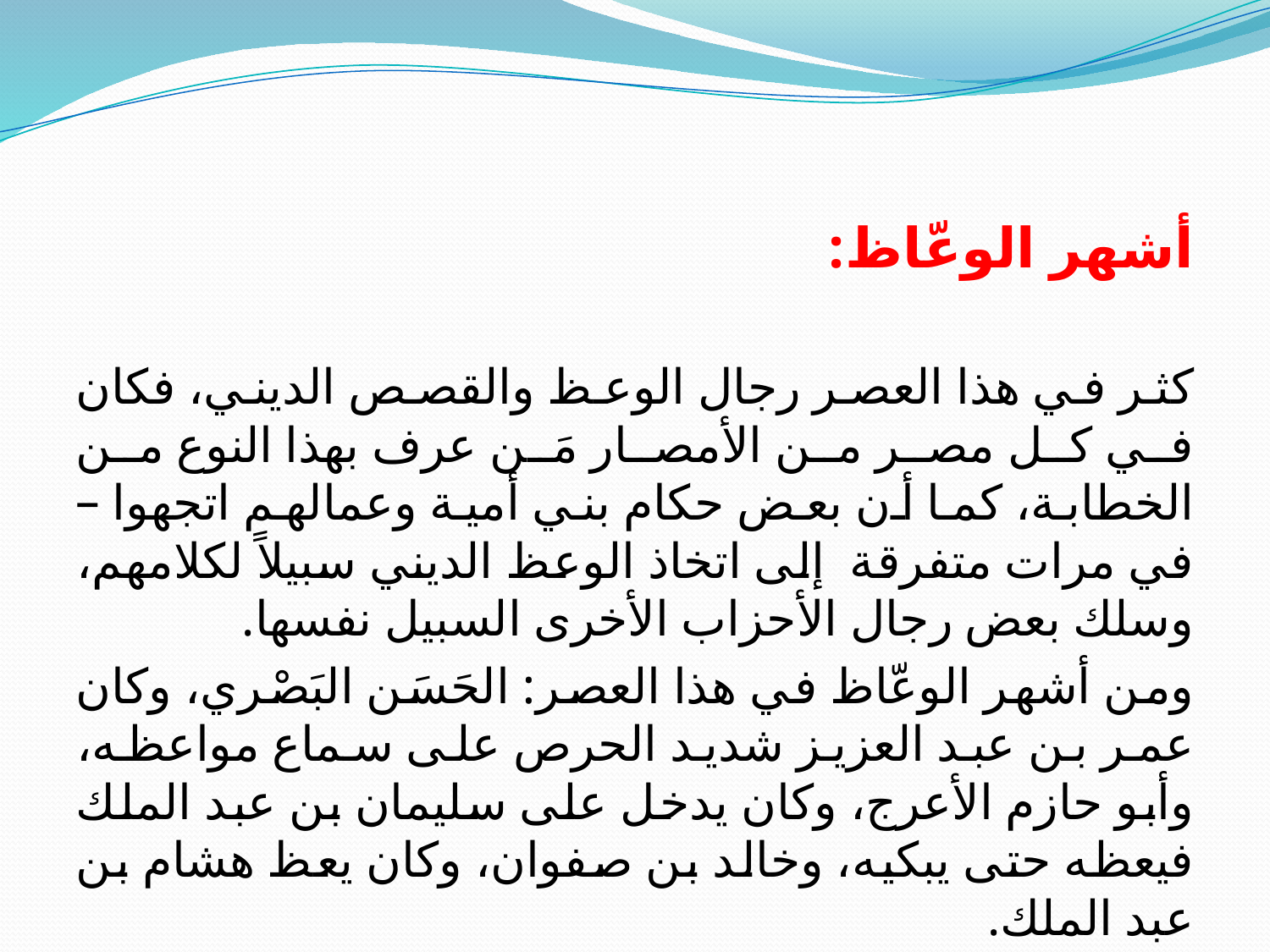

#
أشهر الوعّاظ:

كثر في هذا العصر رجال الوعظ والقصص الديني، فكان في كل مصر من الأمصار مَن عرف بهذا النوع من الخطابة، كما أن بعض حكام بني أمية وعمالهم اتجهوا – في مرات متفرقة  إلى اتخاذ الوعظ الديني سبيلاً لكلامهم، وسلك بعض رجال الأحزاب الأخرى السبيل نفسها.
ومن أشهر الوعّاظ في هذا العصر: الحَسَن البَصْري، وكان عمر بن عبد العزيز شديد الحرص على سماع مواعظه، وأبو حازم الأعرج، وكان يدخل على سليمان بن عبد الملك فيعظه حتى يبكيه، وخالد بن صفوان، وكان يعظ هشام بن عبد الملك.